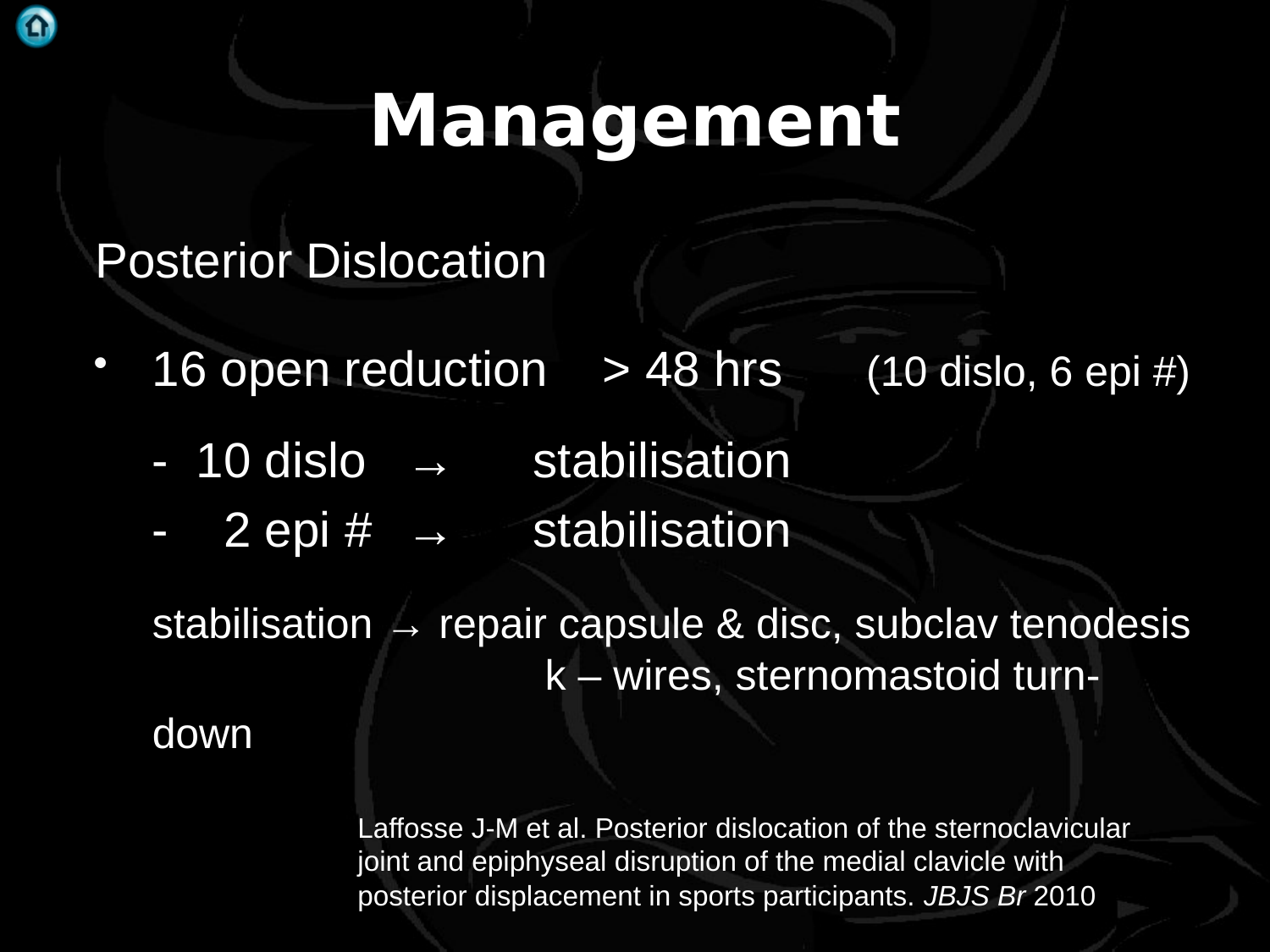

# Management
Posterior Dislocation

16 open reduction    > 48 hrs      (10 dislo, 6 epi #)

	-  10 dislo 	→ 	stabilisation
	-    2 epi # 	→	stabilisation

	stabilisation → repair capsule & disc, subclav tenodesis			 k – wires, sternomastoid turn-down

Laffosse J-M et al. Posterior dislocation of the sternoclavicular joint and epiphyseal disruption of the medial clavicle with posterior displacement in sports participants. JBJS Br 2010